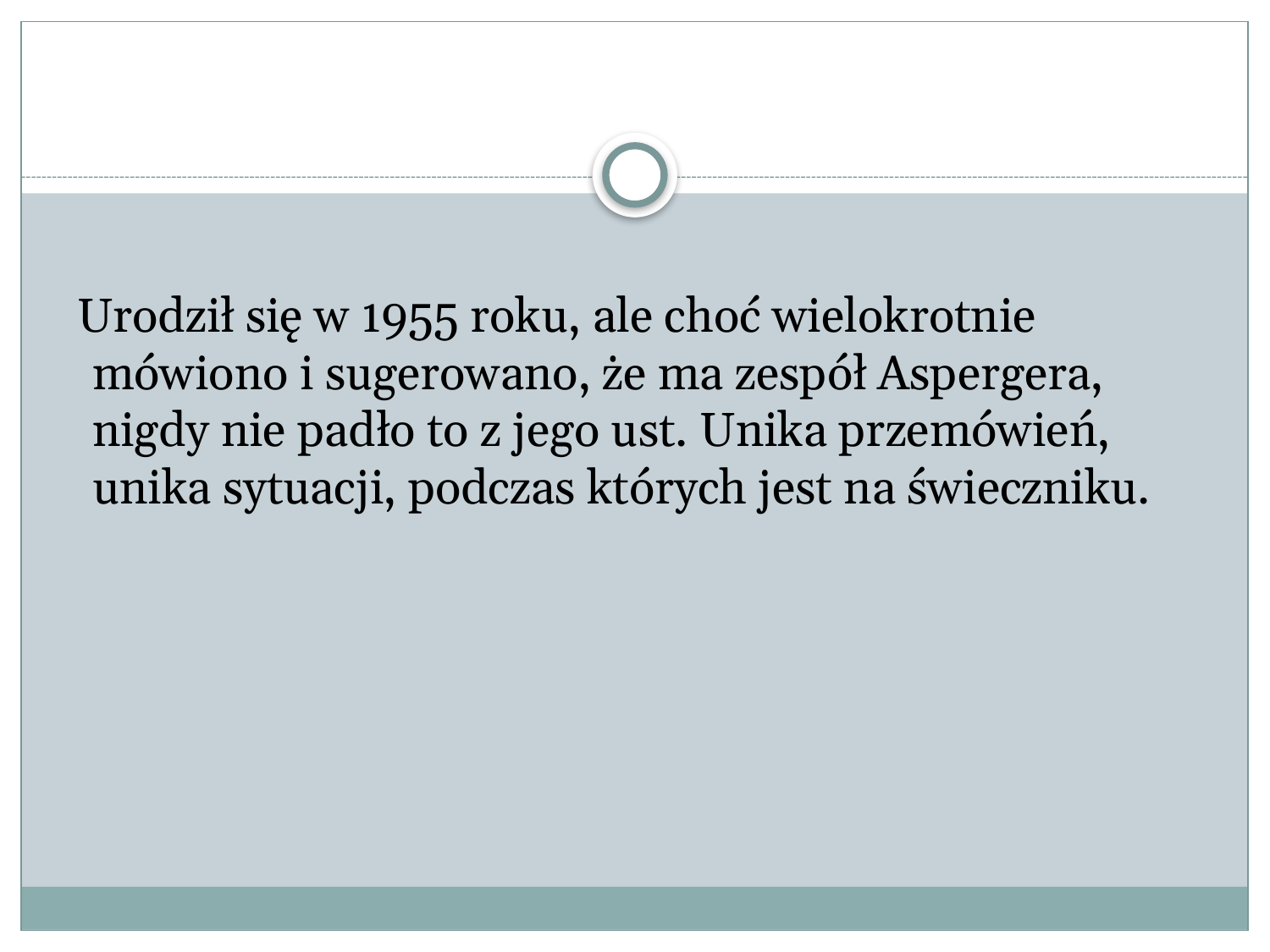

#

  Urodził się w 1955 roku, ale choć wielokrotnie mówiono i sugerowano, że ma zespół Aspergera, nigdy nie padło to z jego ust. Unika przemówień, unika sytuacji, podczas których jest na świeczniku.